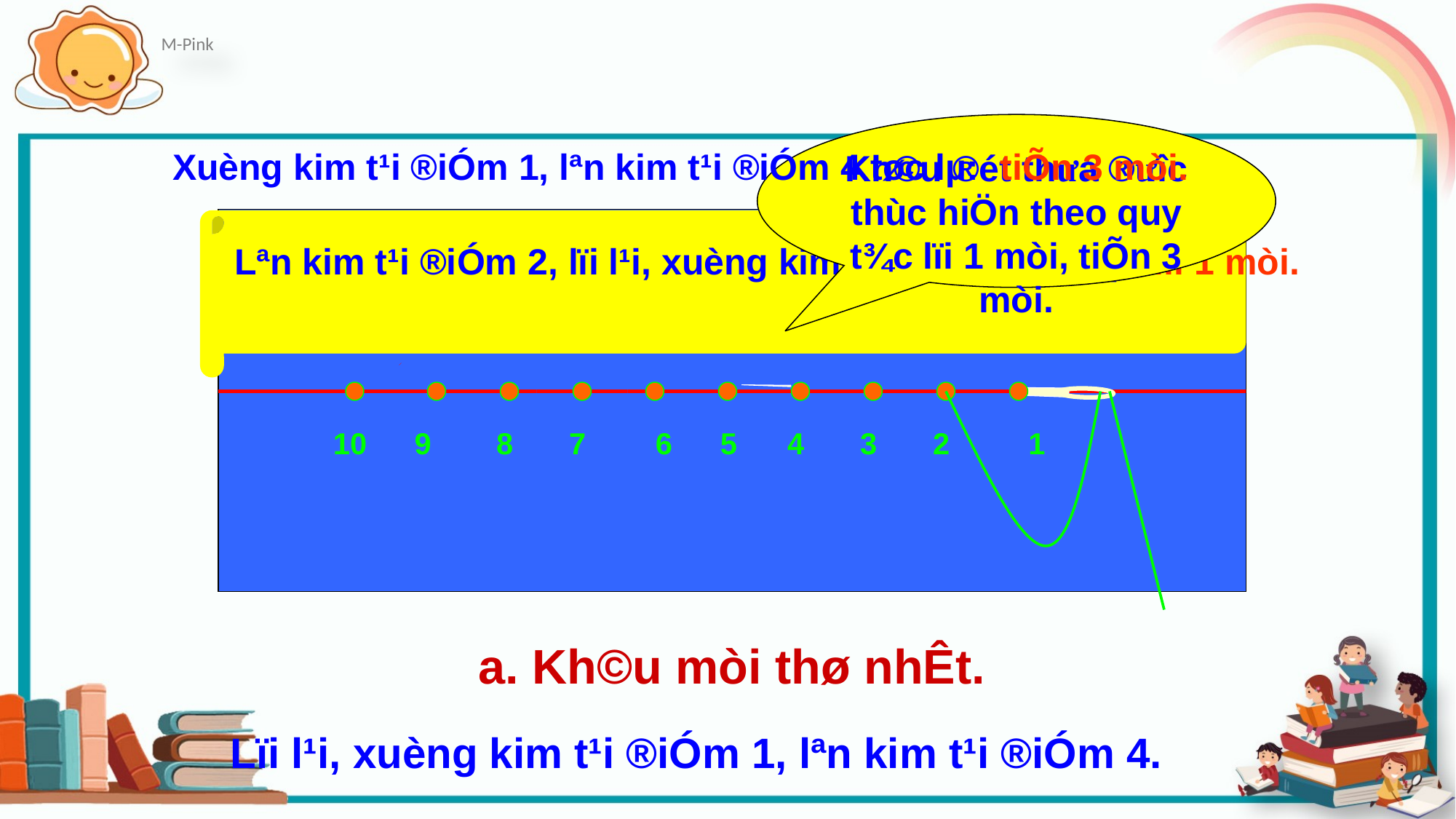

Kh©u ®ét thư­a ®­ưîc thùc hiÖn theo quy t¾c lïi 1 mòi, tiÕn 3 mòi.
Xuèng kim t¹i ®iÓm 1, lªn kim t¹i ®iÓm 4 tøc lµ:  tiÕn 3 mòi.
Lªn kim t¹i ®iÓm 2, lïi l¹i, xuèng kim t¹i ®iÓm 1 tøc lµ: lïi 1 mòi.

10
9
8
7
6
5
4
3
2
1
a. Kh©u mòi thø nhÊt.
Lïi l¹i, xuèng kim t¹i ®iÓm 1, lªn kim t¹i ®iÓm 4.